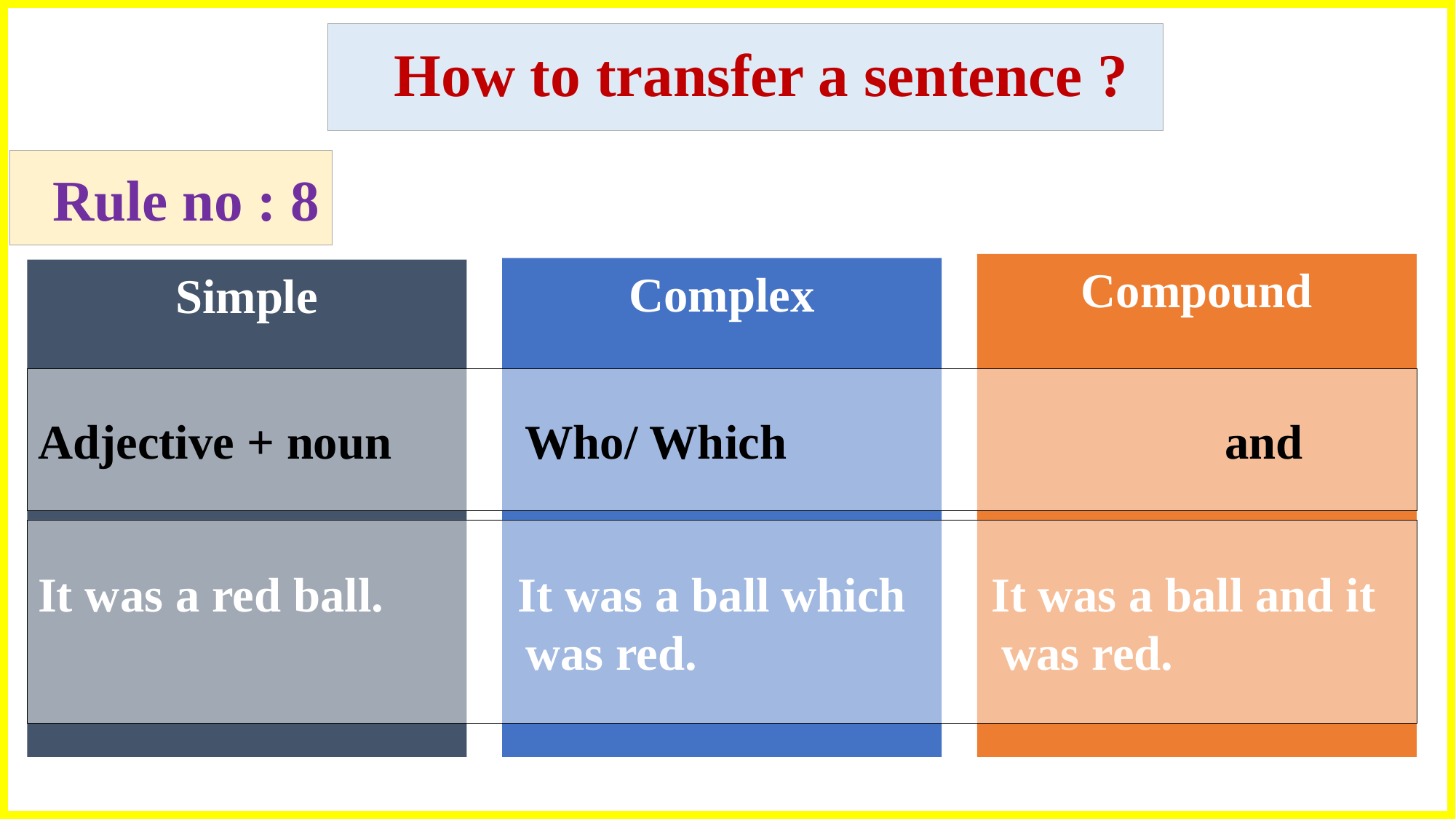

How to transfer a sentence ?
Rule no : 8
Compound
Complex
Simple
Adjective + noun           Who/ Which                                    and
It was a red ball.           It was a ball which       It was a ball and it
                                        was red.                         was red.